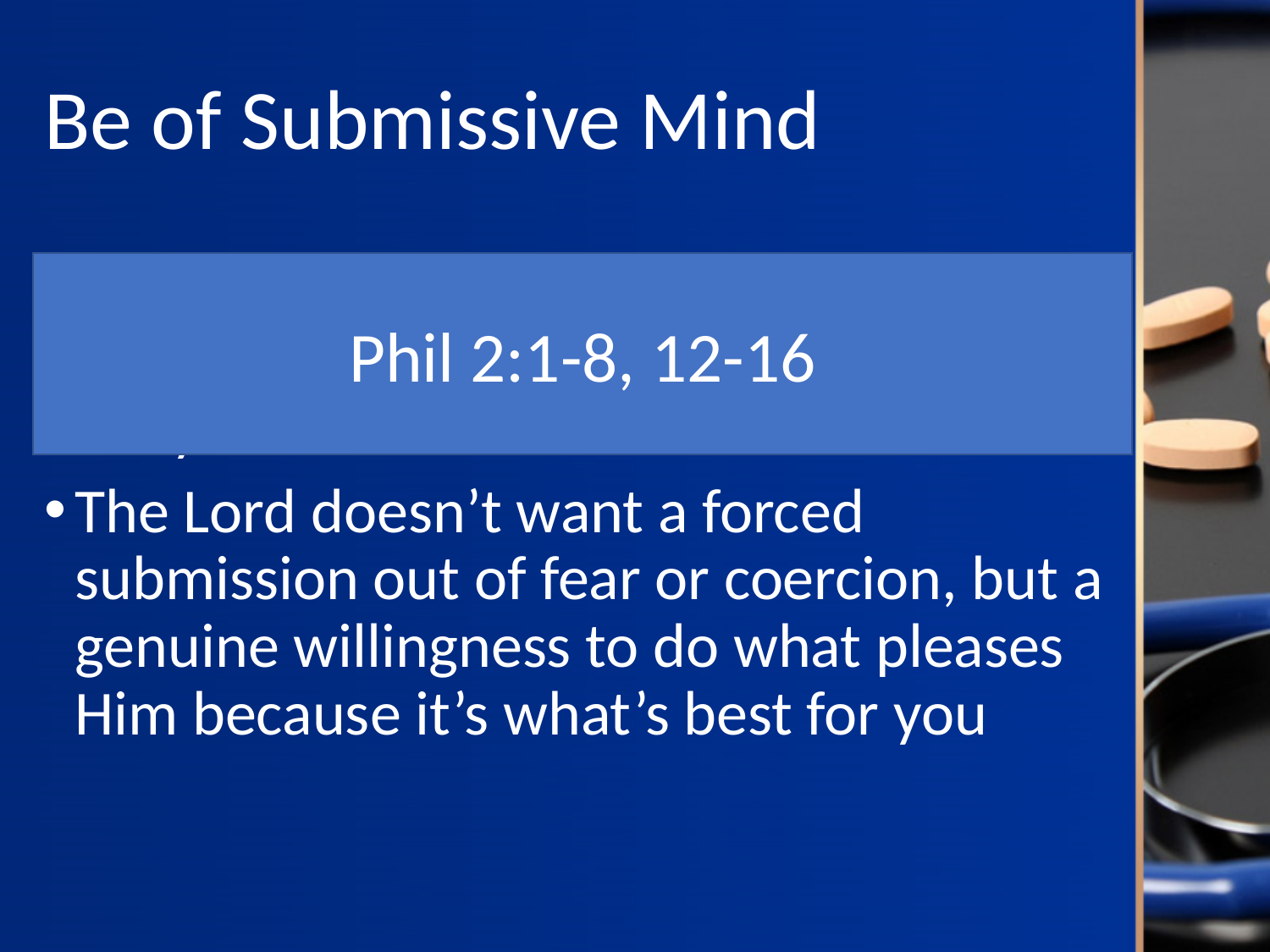

# Be of Submissive Mind
Real obedience only comes when there is confidence, faith in the one whom you obey
The Lord doesn’t want a forced submission out of fear or coercion, but a genuine willingness to do what pleases Him because it’s what’s best for you
Phil 2:1-8, 12-16